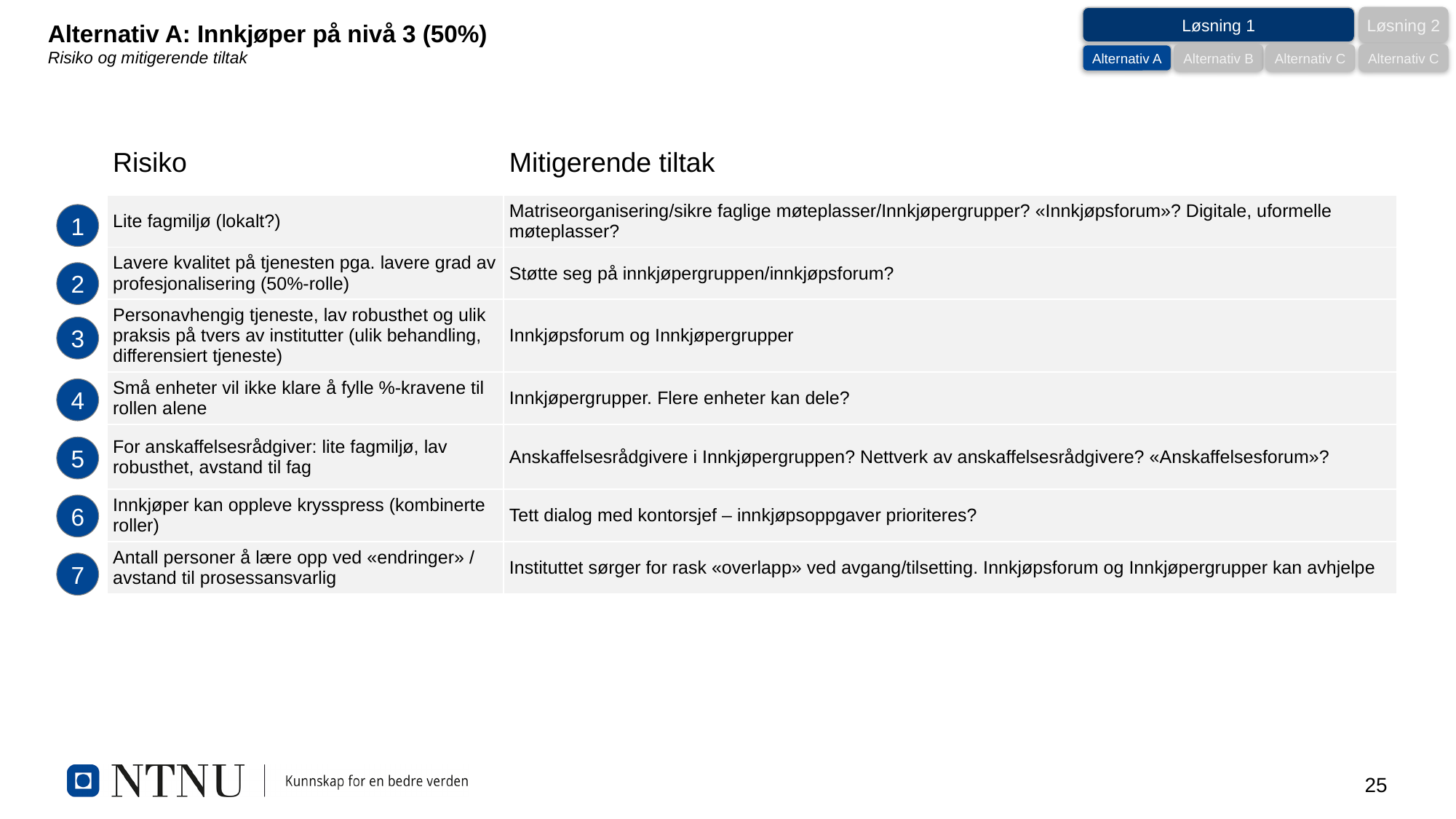

Løsning 1
Løsning 2
Alternativ A
Alternativ B
Alternativ C
Alternativ C
Alternativ A: Innkjøper på nivå 3 (50%)
Risiko og mitigerende tiltak
| Risiko | Mitigerende tiltak |
| --- | --- |
| Lite fagmiljø (lokalt?) | Matriseorganisering/sikre faglige møteplasser/Innkjøpergrupper? «Innkjøpsforum»? Digitale, uformelle møteplasser? |
| Lavere kvalitet på tjenesten pga. lavere grad av profesjonalisering (50%-rolle) | Støtte seg på innkjøpergruppen/innkjøpsforum? |
| Personavhengig tjeneste, lav robusthet og ulik praksis på tvers av institutter (ulik behandling, differensiert tjeneste) | Innkjøpsforum og Innkjøpergrupper |
| Små enheter vil ikke klare å fylle %-kravene til rollen alene | Innkjøpergrupper. Flere enheter kan dele? |
| For anskaffelsesrådgiver: lite fagmiljø, lav robusthet, avstand til fag | Anskaffelsesrådgivere i Innkjøpergruppen? Nettverk av anskaffelsesrådgivere? «Anskaffelsesforum»? |
| Innkjøper kan oppleve krysspress (kombinerte roller) | Tett dialog med kontorsjef – innkjøpsoppgaver prioriteres? |
| Antall personer å lære opp ved «endringer» / avstand til prosessansvarlig | Instituttet sørger for rask «overlapp» ved avgang/tilsetting. Innkjøpsforum og Innkjøpergrupper kan avhjelpe |
1
2
3
4
5
6
7